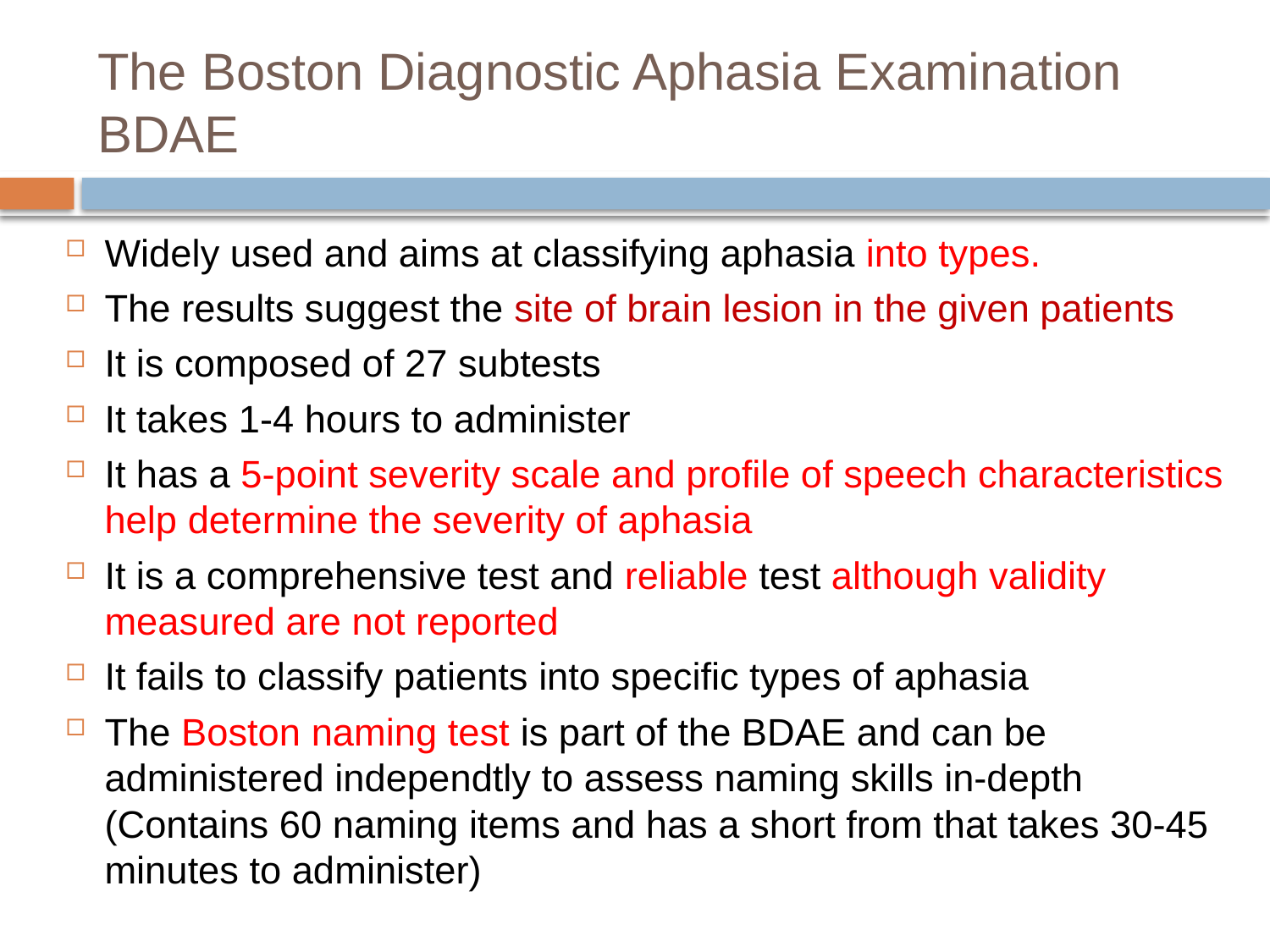

# The Boston Diagnostic Aphasia Examination BDAE
Widely used and aims at classifying aphasia into types.
The results suggest the site of brain lesion in the given patients
It is composed of 27 subtests
It takes 1-4 hours to administer
It has a 5-point severity scale and profile of speech characteristics help determine the severity of aphasia
It is a comprehensive test and reliable test although validity measured are not reported
It fails to classify patients into specific types of aphasia
The Boston naming test is part of the BDAE and can be administered independtly to assess naming skills in-depth (Contains 60 naming items and has a short from that takes 30-45 minutes to administer)